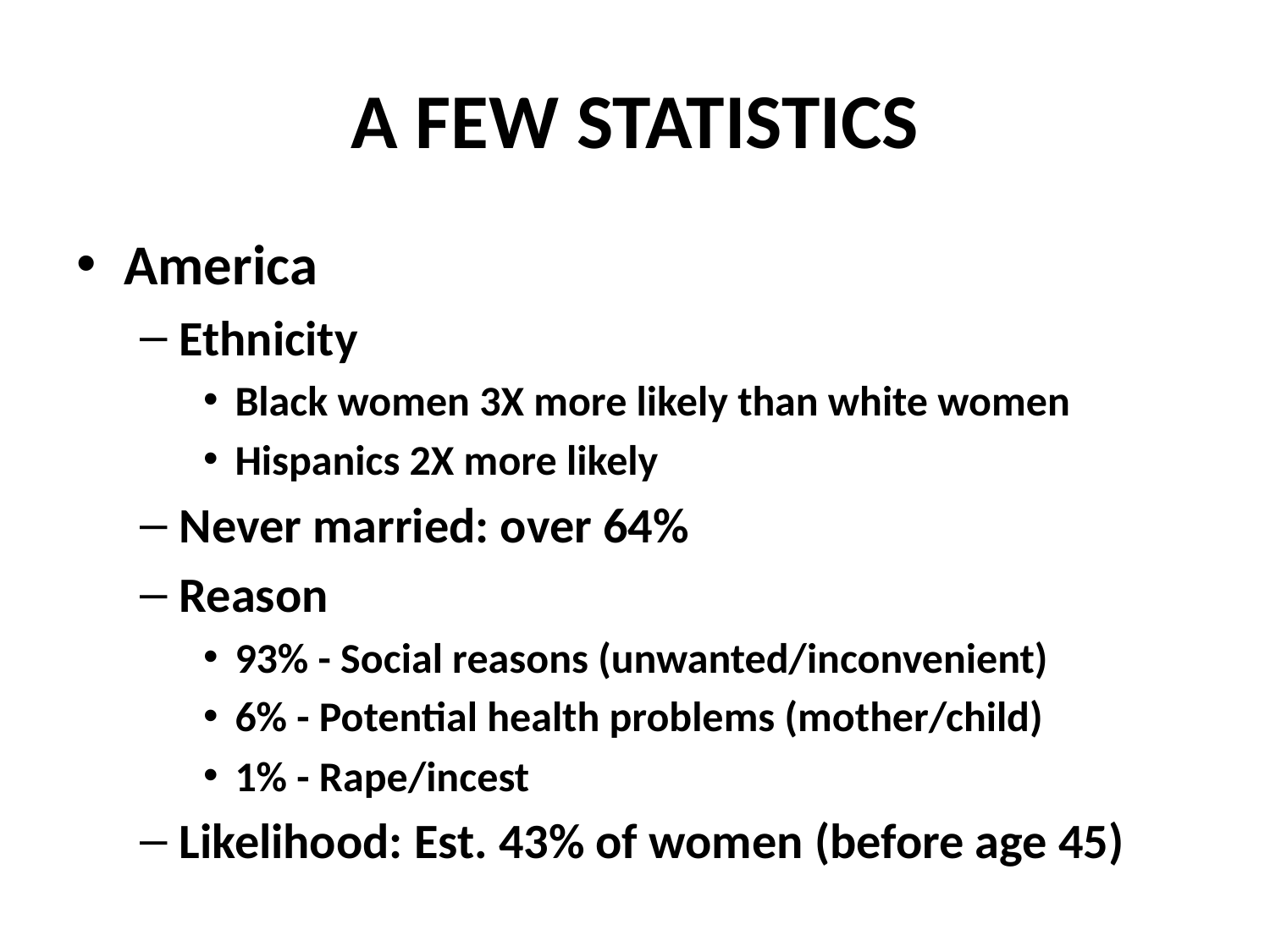

# A FEW STATISTICS
America
Ethnicity
Black women 3X more likely than white women
Hispanics 2X more likely
Never married: over 64%
Reason
93% - Social reasons (unwanted/inconvenient)
6% - Potential health problems (mother/child)
1% - Rape/incest
Likelihood: Est. 43% of women (before age 45)